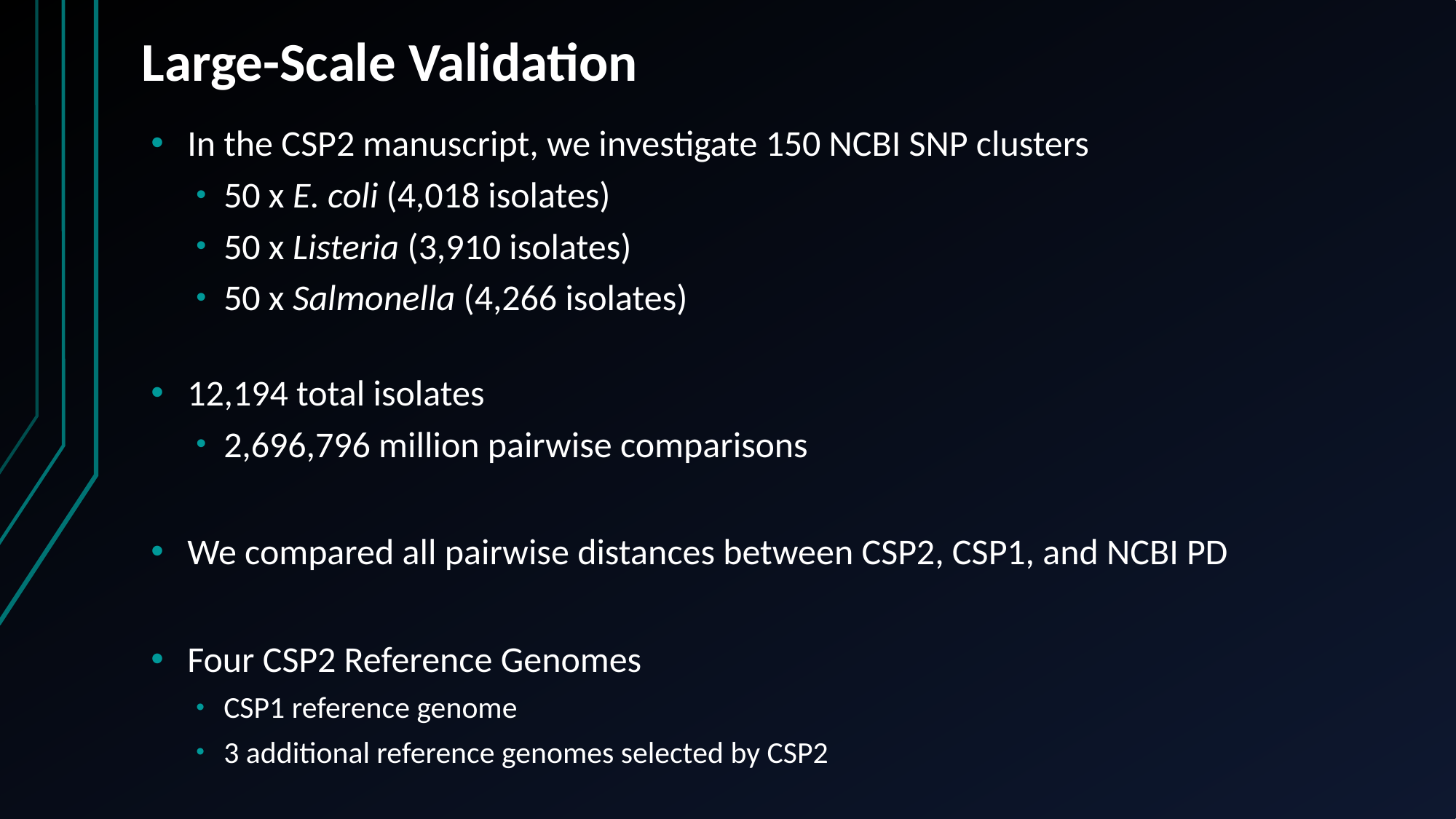

# Large-Scale Validation
In the CSP2 manuscript, we investigate 150 NCBI SNP clusters
50 x E. coli (4,018 isolates)
50 x Listeria (3,910 isolates)
50 x Salmonella (4,266 isolates)

12,194 total isolates
2,696,796 million pairwise comparisons

We compared all pairwise distances between CSP2, CSP1, and NCBI PD

Four CSP2 Reference Genomes
CSP1 reference genome
3 additional reference genomes selected by CSP2